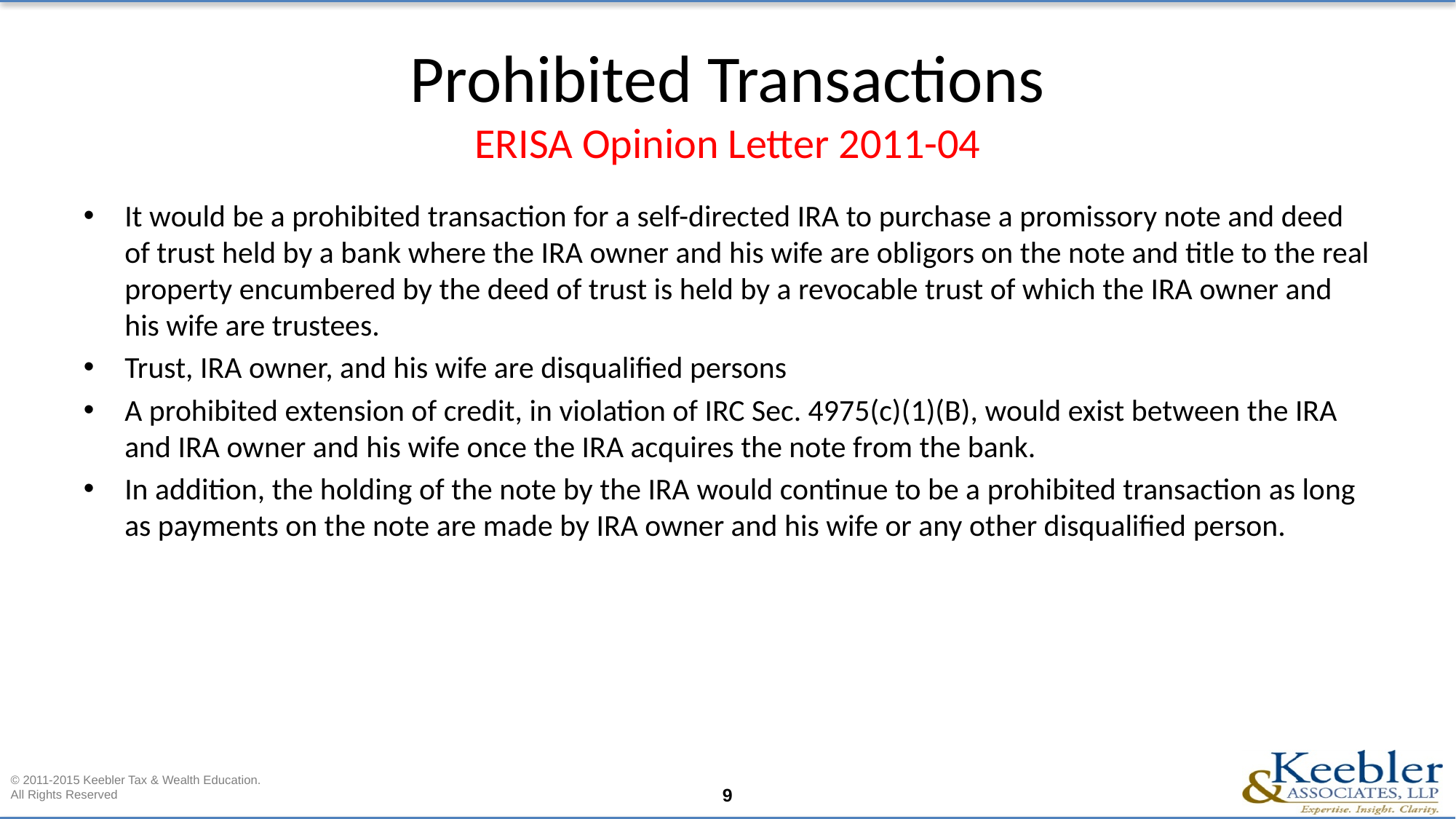

# Prohibited Transactions ERISA Opinion Letter 2011-04
It would be a prohibited transaction for a self-directed IRA to purchase a promissory note and deed of trust held by a bank where the IRA owner and his wife are obligors on the note and title to the real property encumbered by the deed of trust is held by a revocable trust of which the IRA owner and his wife are trustees.
Trust, IRA owner, and his wife are disqualified persons
A prohibited extension of credit, in violation of IRC Sec. 4975(c)(1)(B), would exist between the IRA and IRA owner and his wife once the IRA acquires the note from the bank.
In addition, the holding of the note by the IRA would continue to be a prohibited transaction as long as payments on the note are made by IRA owner and his wife or any other disqualified person.